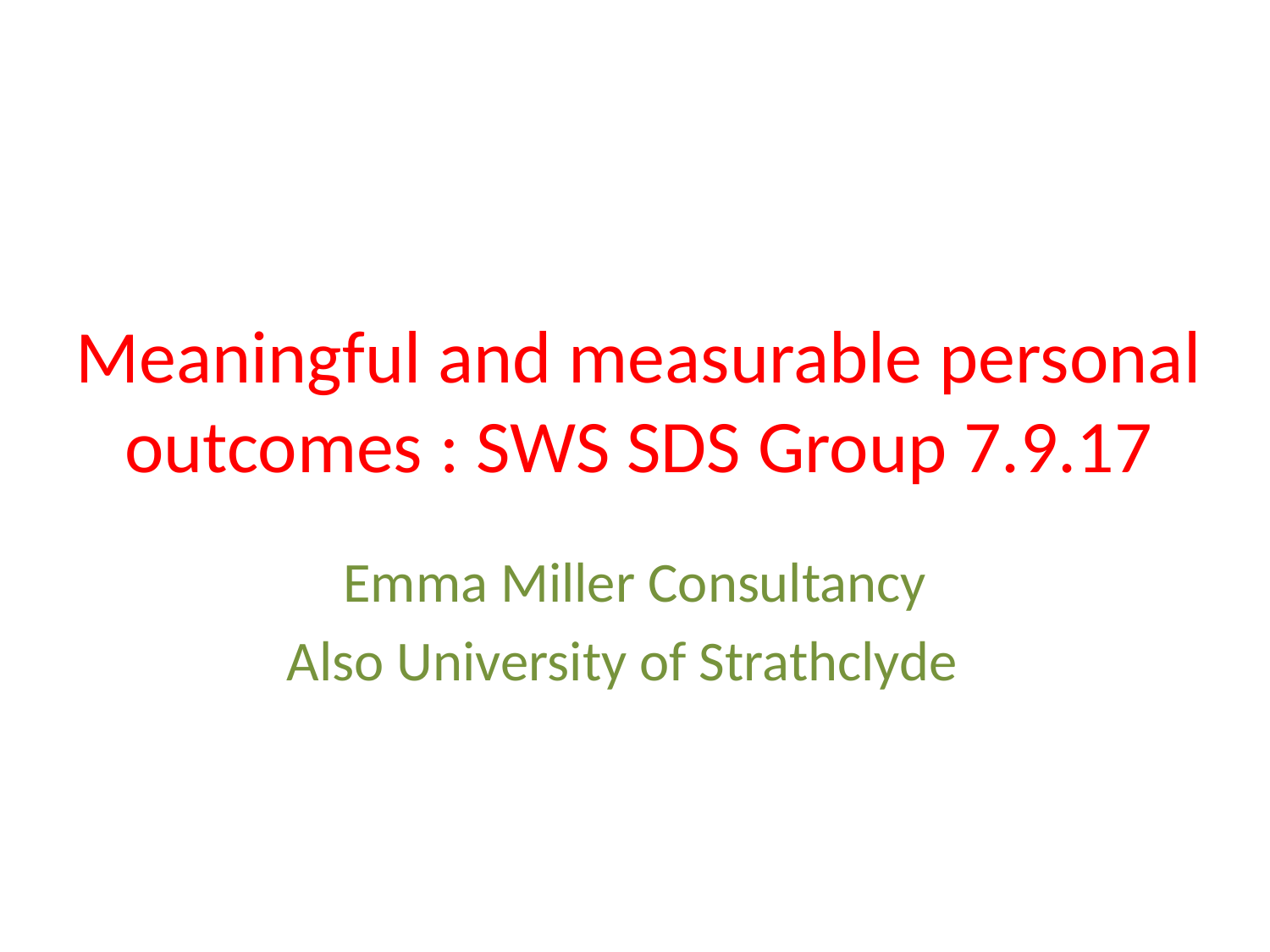

# Meaningful and measurable personal outcomes : SWS SDS Group 7.9.17
Emma Miller Consultancy
Also University of Strathclyde